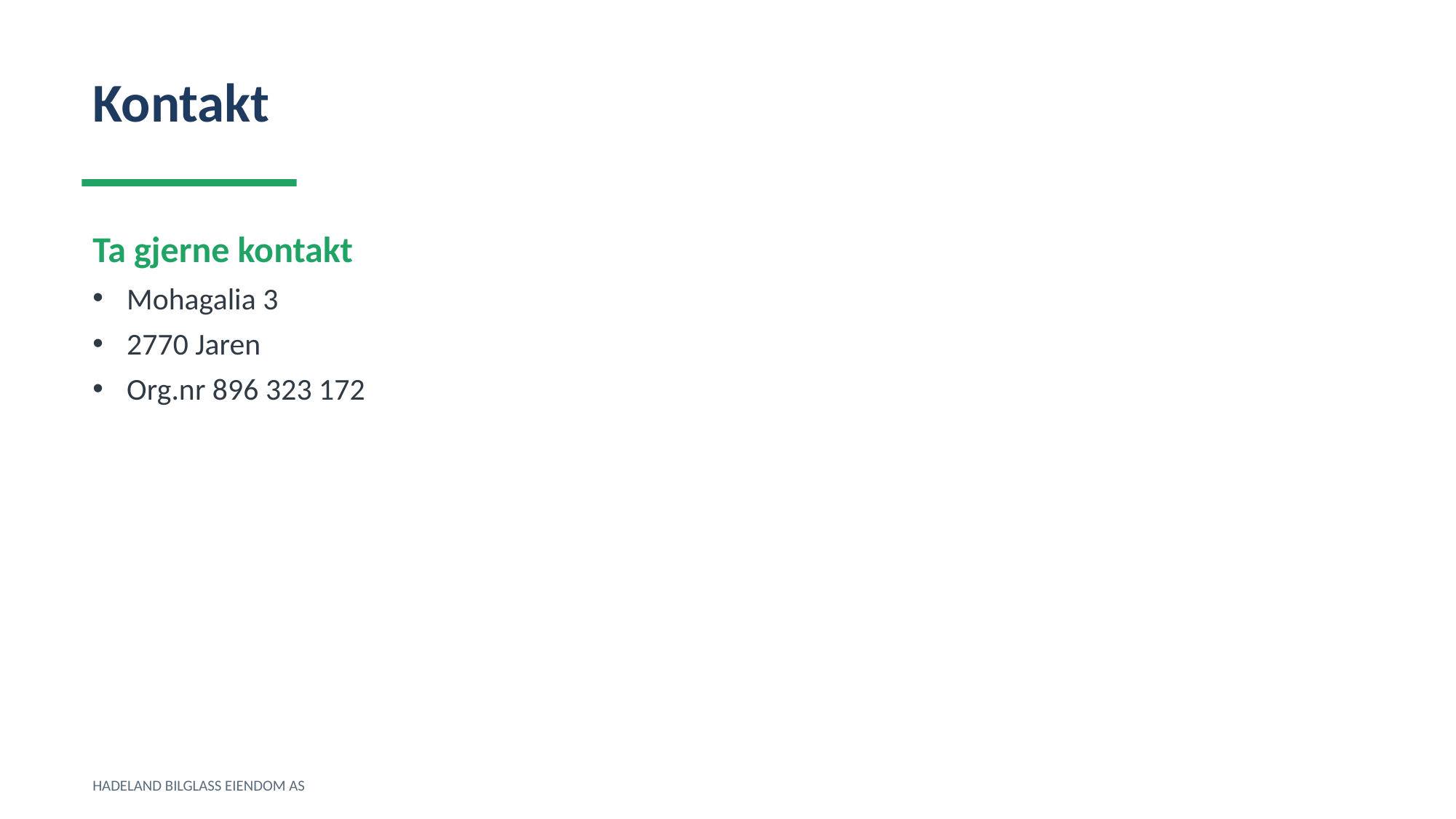

Kontakt

Ta gjerne kontakt
Mohagalia 3
2770 Jaren
Org.nr 896 323 172
HADELAND BILGLASS EIENDOM AS